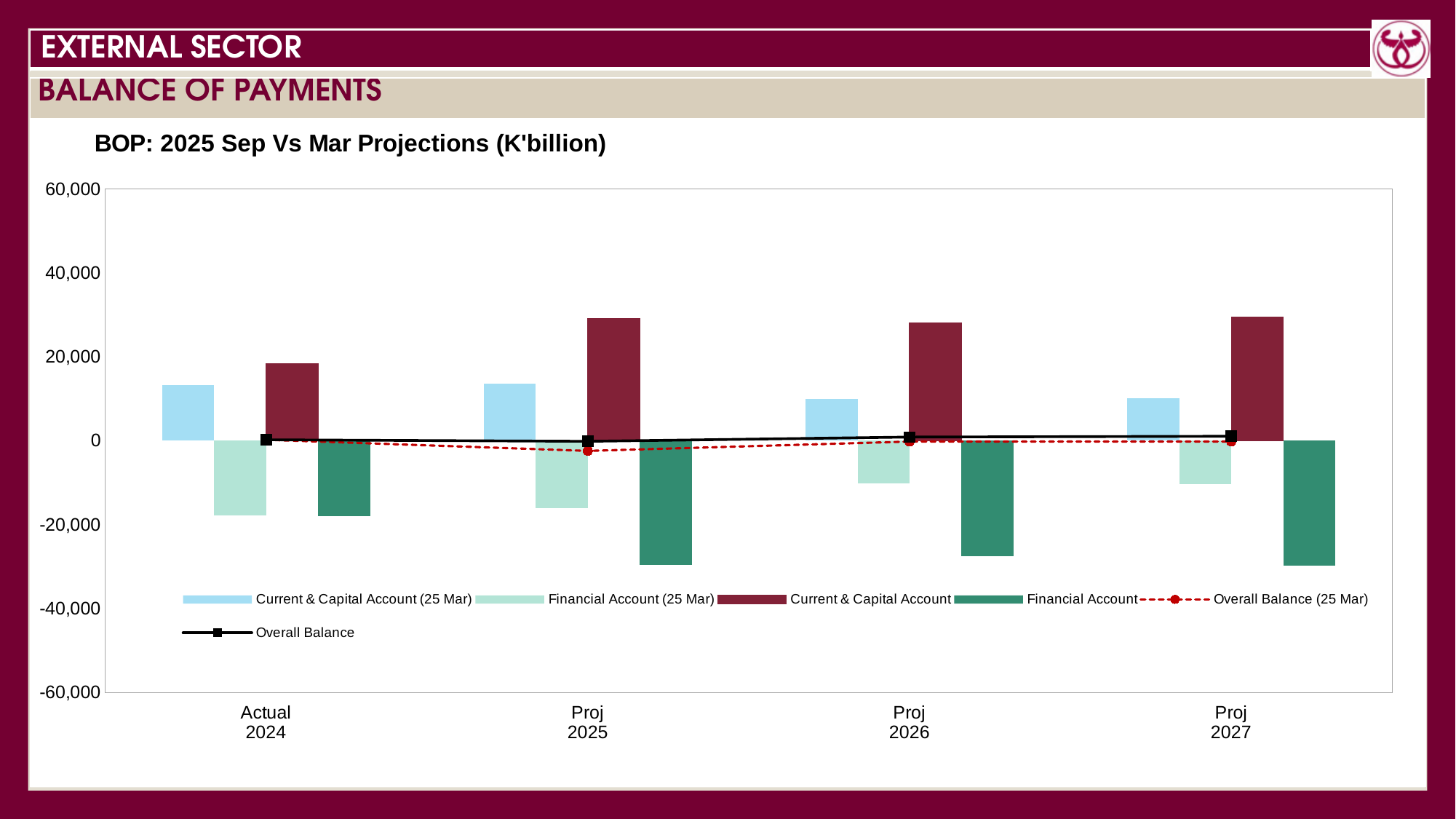

| EXTERNAL SECTOR |
| --- |
| BALANCE OF PAYMENTS |
| --- |
|  |

### Chart: BOP: 2025 Sep Vs Mar Projections (K'billion)

| Category | Current & Capital Account (25 Mar) | Financial Account (25 Mar) | Current & Capital Account | Financial Account | Overall Balance (25 Mar) | Overall Balance |
|---|---|---|---|---|---|---|
| Actual | 13200.501184855428 | -17875.6251586121 | 18417.250143102454 | -18055.6108508402 | 238.97590045578337 | 238.43520949564908 |
| Proj | 13648.720188094123 | -16067.5153364187 | 29148.698473464272 | -29609.3811751041 | -2418.676960933536 | -133.44945920801 |
| Proj | 9948.756397984995 | -10145.8124287652 | 28143.182087558325 | -27506.4753569493 | -197.20443822760996 | 878.986778645198 |
| Proj | 10212.48432870571 | -10397.3271352618 | 29537.840588530507 | -29724.3708703667 | -185.0197762295392 | 1075.1490250283832 |